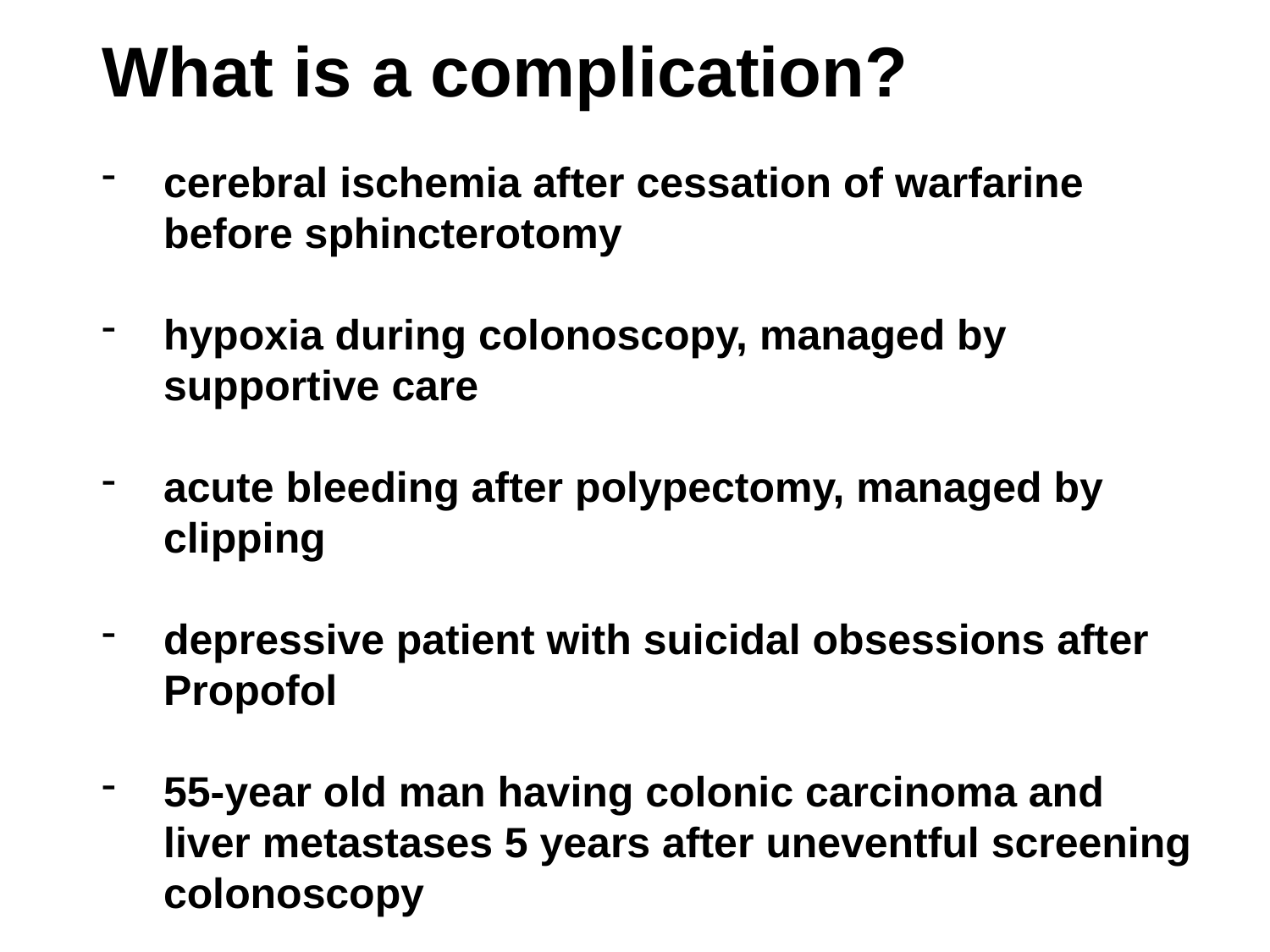

What is a complication?
cerebral ischemia after cessation of warfarine before sphincterotomy

hypoxia during colonoscopy, managed by supportive care

acute bleeding after polypectomy, managed by clipping

depressive patient with suicidal obsessions after  Propofol

55-year old man having colonic carcinoma and liver metastases 5 years after uneventful screening colonoscopy